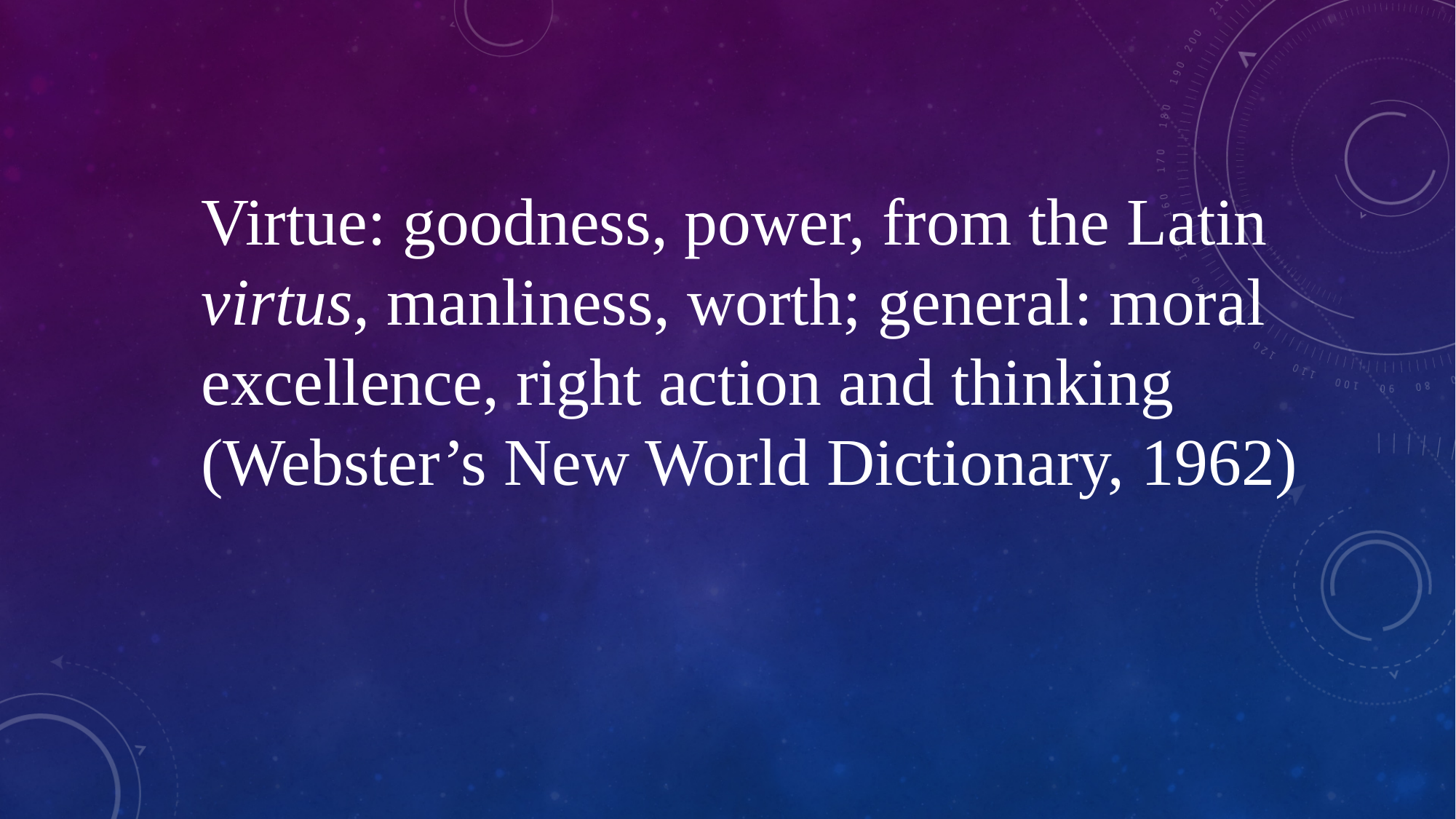

Virtue: goodness, power, from the Latin virtus, manliness, worth; general: moral excellence, right action and thinking (Webster’s New World Dictionary, 1962)